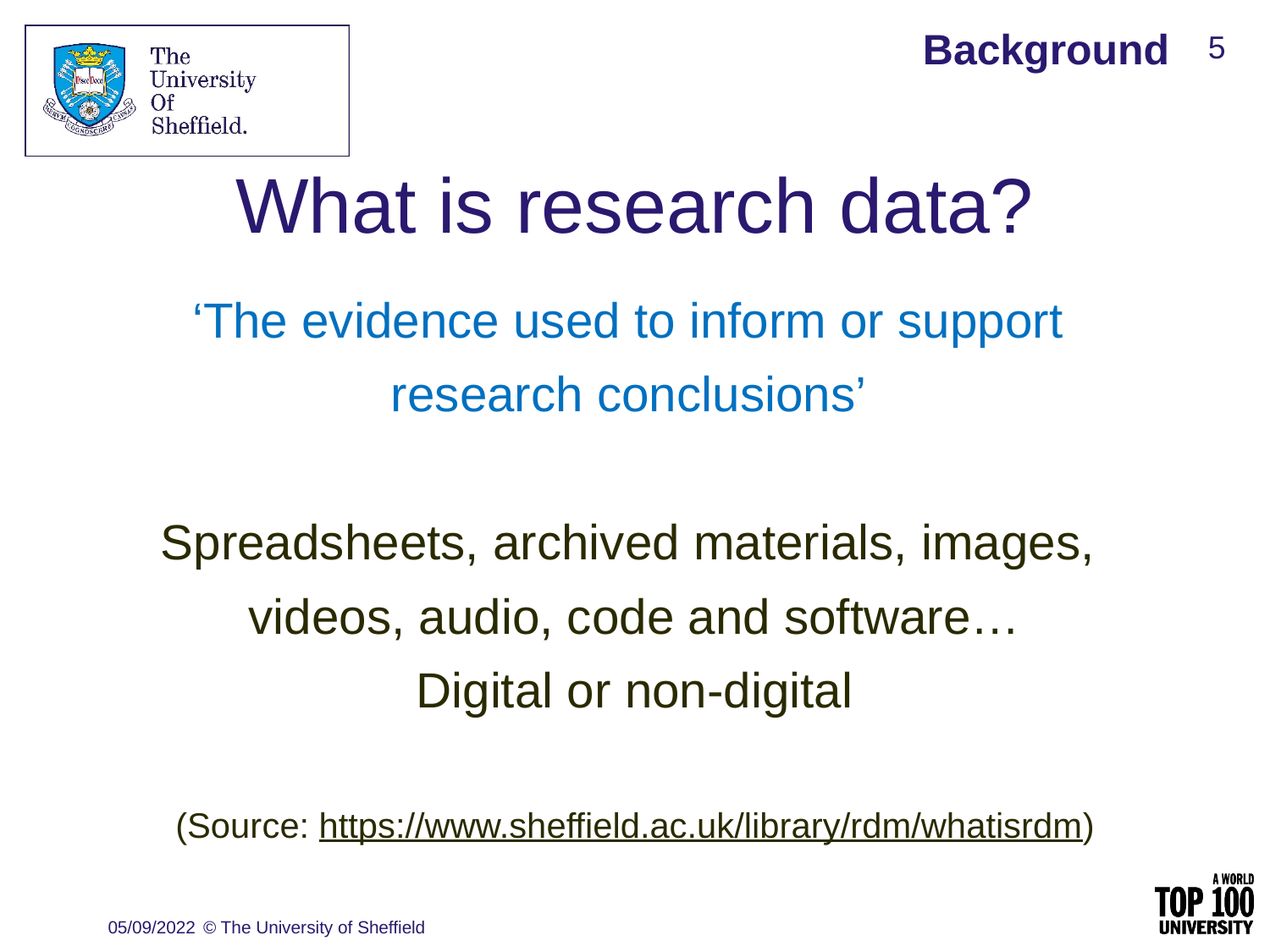

5
Background
# What is research data?
‘The evidence used to inform or support
research conclusions’

Spreadsheets, archived materials, images,
videos, audio, code and software…
Digital or non-digital

(Source: https://www.sheffield.ac.uk/library/rdm/whatisrdm)
05/09/2022
© The University of Sheffield